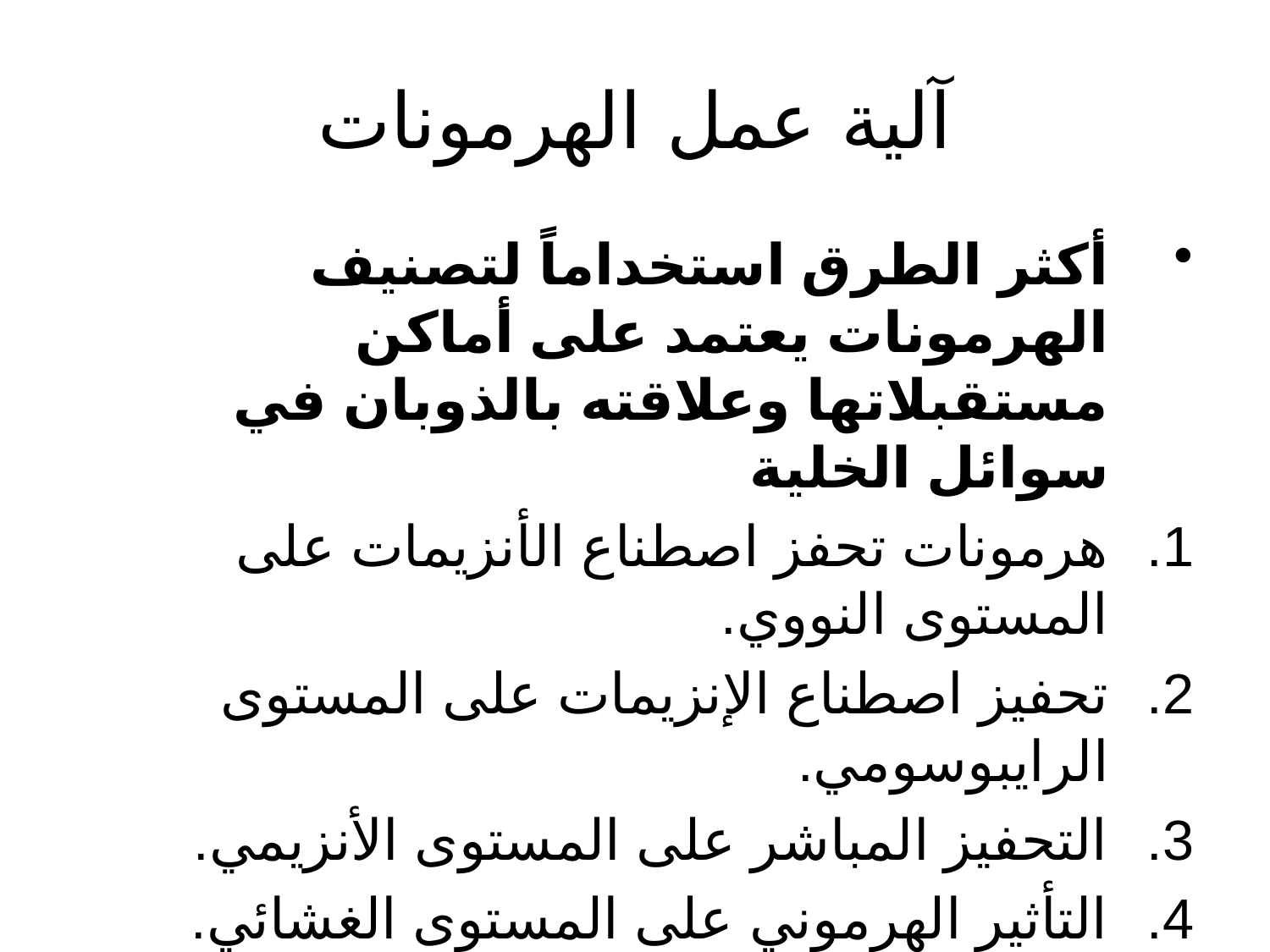

# آلية عمل الهرمونات
أكثر الطرق استخداماً لتصنيف الهرمونات يعتمد على أماكن مستقبلاتها وعلاقته بالذوبان في سوائل الخلية
هرمونات تحفز اصطناع الأنزيمات على المستوى النووي.
تحفيز اصطناع الإنزيمات على المستوى الرايبوسومي.
التحفيز المباشر على المستوى الأنزيمي.
التأثير الهرموني على المستوى الغشائي.
التأثير على النيوكلوتيدات الحلقية cAMP